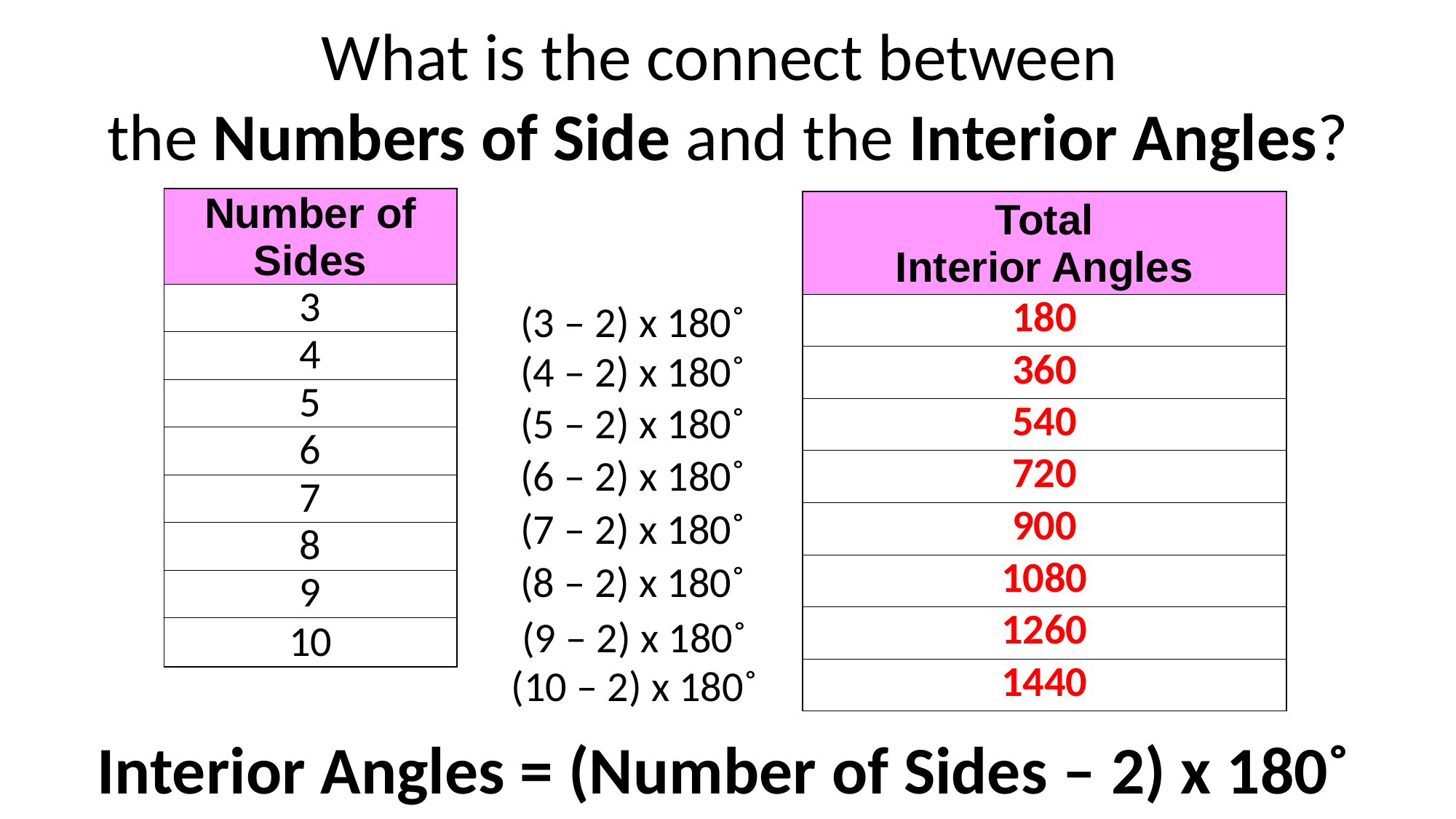

What is the connect between
the Numbers of Side and the Interior Angles?
| Number of Sides |
| --- |
| 3 |
| 4 |
| 5 |
| 6 |
| 7 |
| 8 |
| 9 |
| 10 |
| Total Interior Angles |
| --- |
|  |
|  |
|  |
|  |
|  |
|  |
|  |
|  |
 (3 – 2) x 180˚
| 180 |
| --- |
| 360 |
| 540 |
| 720 |
| 900 |
| 1080 |
| 1260 |
| 1440 |
 (4 – 2) x 180˚
 (5 – 2) x 180˚
 (6 – 2) x 180˚
 (7 – 2) x 180˚
 (8 – 2) x 180˚
 (9 – 2) x 180˚
 (10 – 2) x 180˚
Interior Angles = (Number of Sides – 2) x 180˚